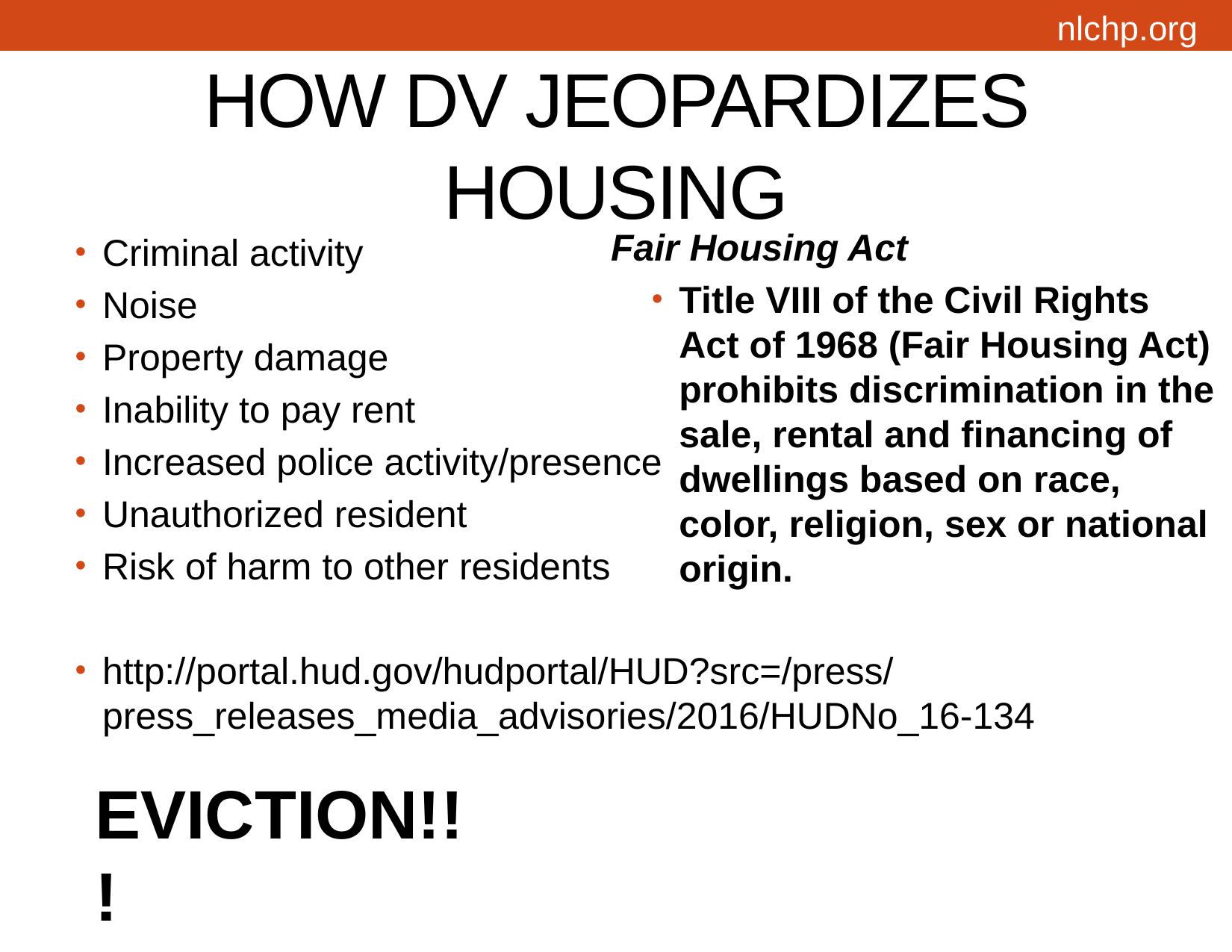

# HOW DV JEOPARDIZES HOUSING
Fair Housing Act
Title VIII of the Civil Rights Act of 1968 (Fair Housing Act) prohibits discrimination in the sale, rental and financing of dwellings based on race, color, religion, sex or national origin.
Criminal activity
Noise
Property damage
Inability to pay rent
Increased police activity/presence
Unauthorized resident
Risk of harm to other residents

http://portal.hud.gov/hudportal/HUD?src=/press/press_releases_media_advisories/2016/HUDNo_16-134
EVICTION!!!